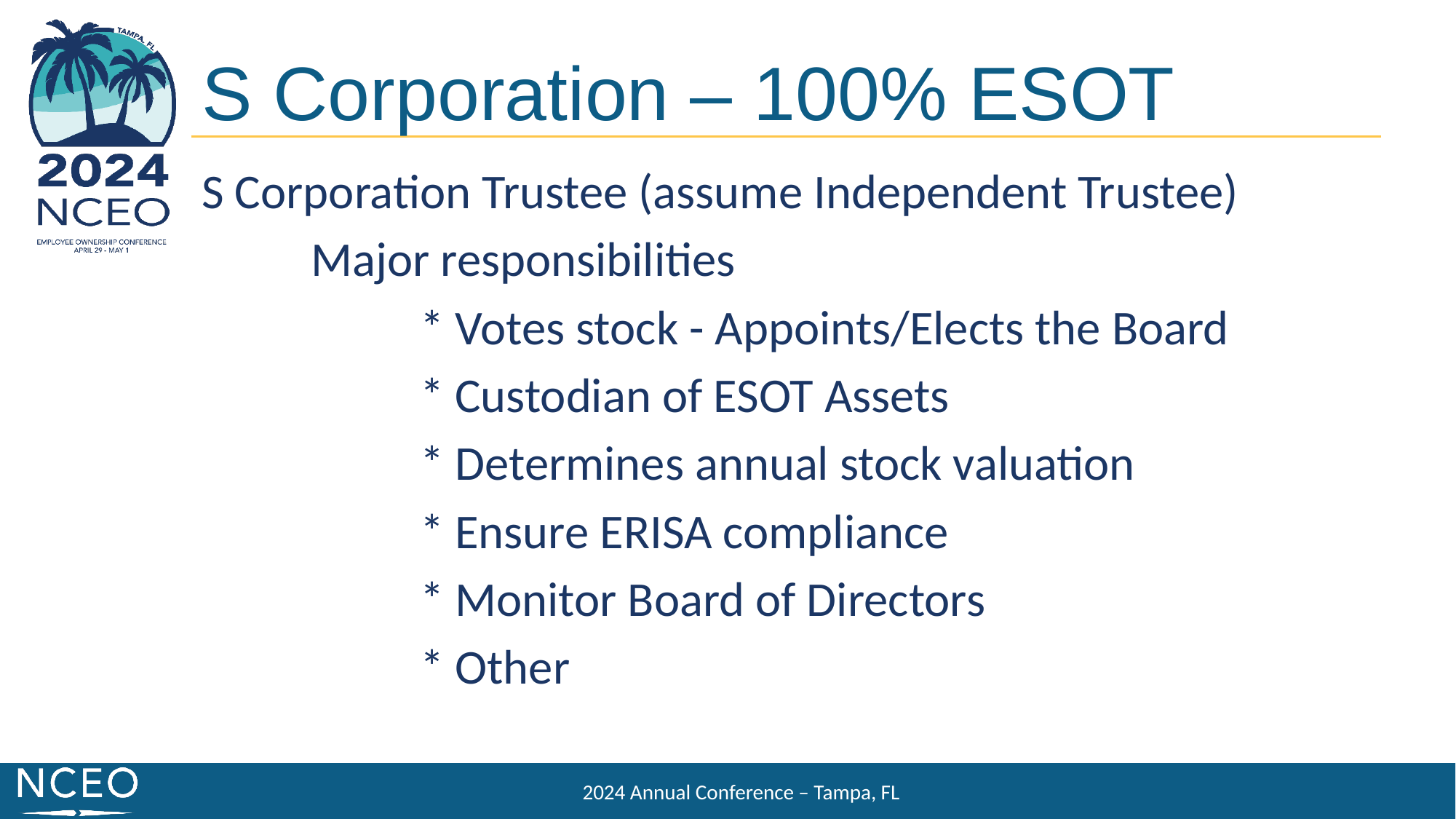

S Corporation – 100% ESOT
S Corporation Trustee (assume Independent Trustee)
	Major responsibilities
		* Votes stock - Appoints/Elects the Board
		* Custodian of ESOT Assets
		* Determines annual stock valuation
		* Ensure ERISA compliance
		* Monitor Board of Directors
		* Other